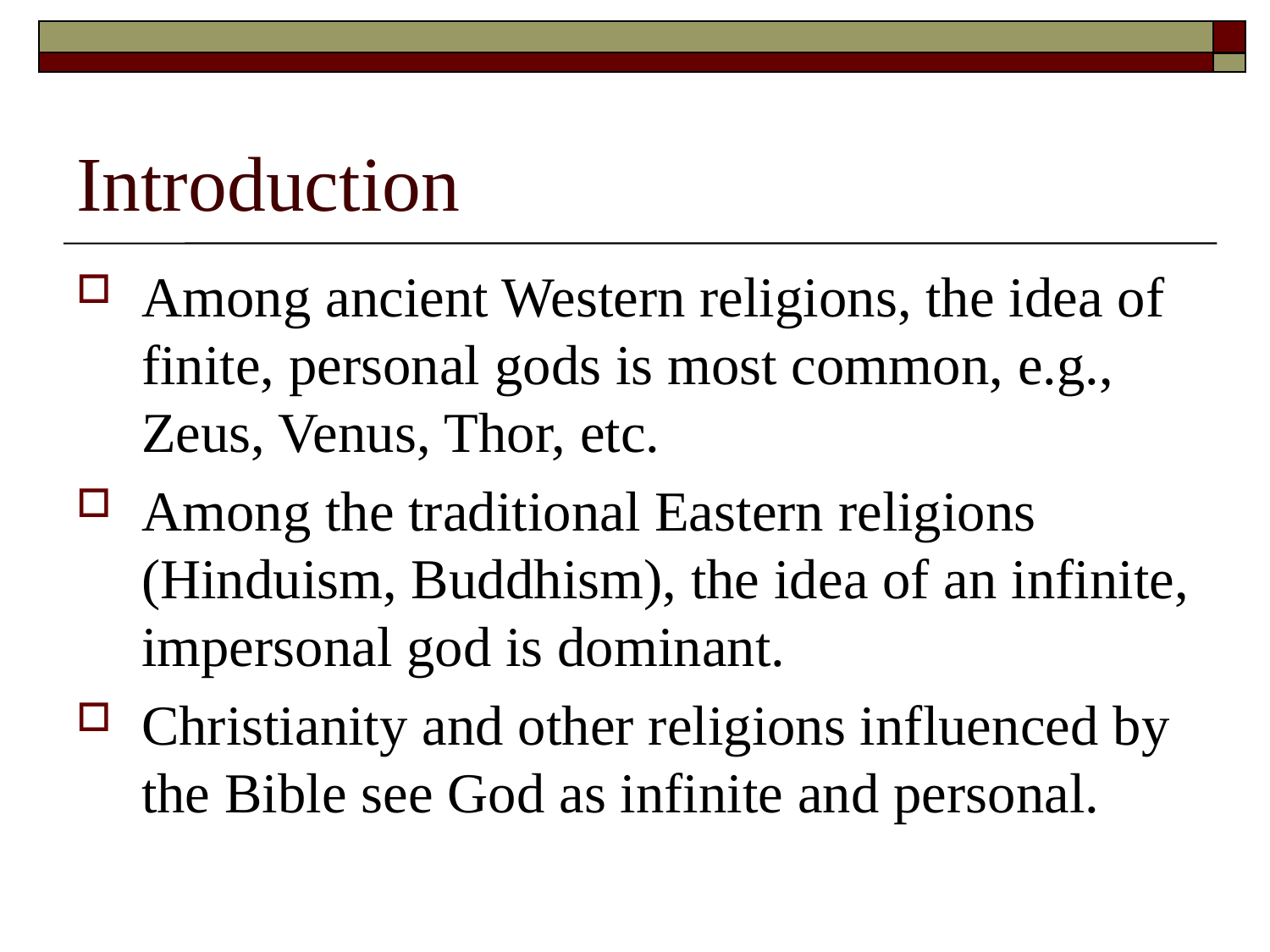

# Introduction
Among ancient Western religions, the idea of finite, personal gods is most common, e.g., Zeus, Venus, Thor, etc.
Among the traditional Eastern religions (Hinduism, Buddhism), the idea of an infinite, impersonal god is dominant.
Christianity and other religions influenced by the Bible see God as infinite and personal.